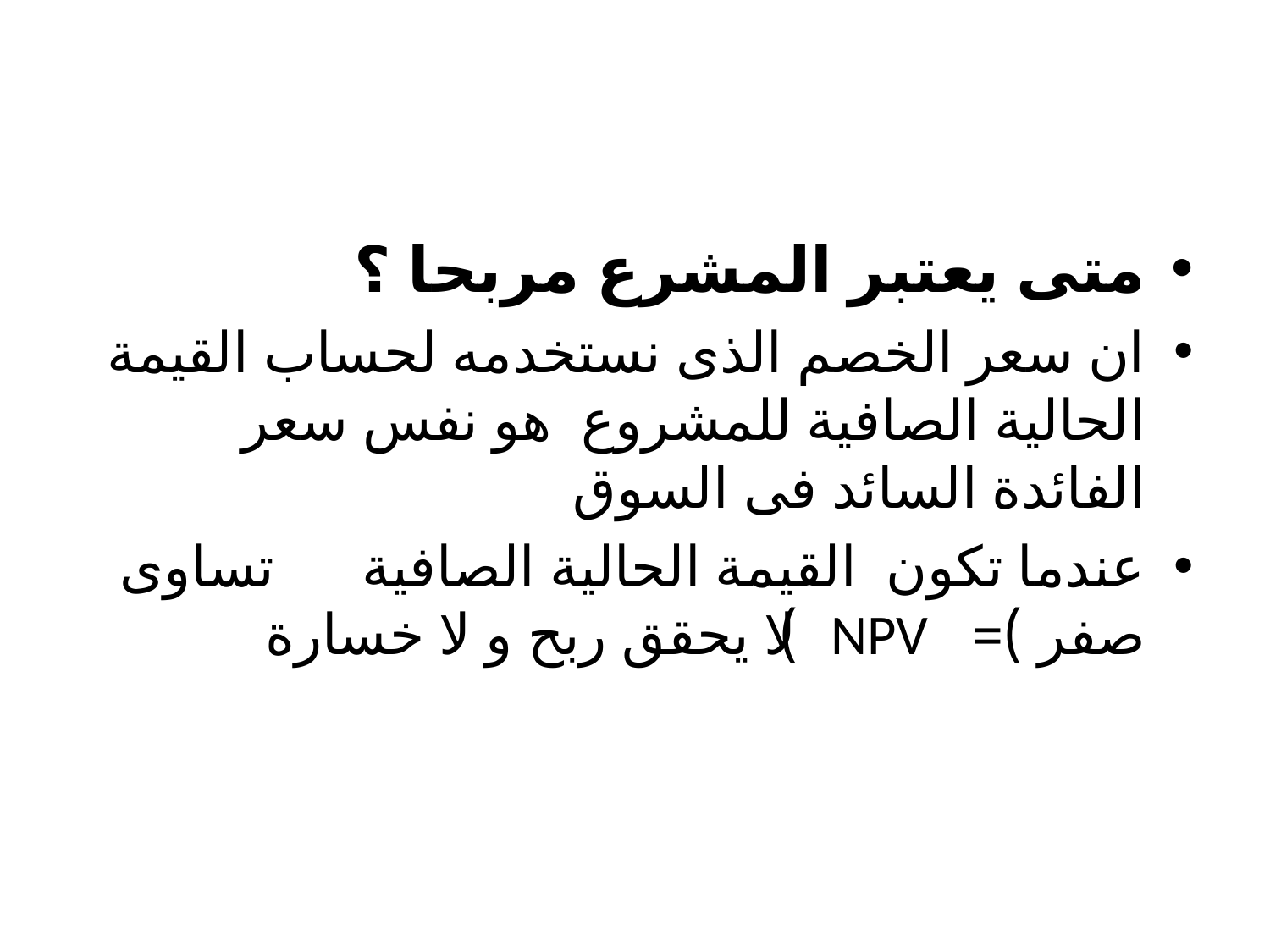

#
متى يعتبر المشرع مربحا ؟
ان سعر الخصم الذى نستخدمه لحساب القيمة الحالية الصافية للمشروع  هو نفس سعر الفائدة السائد فى السوق
عندما تكون  القيمة الحالية الصافية      تساوى صفر )=   NPV) لا يحقق ربح و لا خسارة